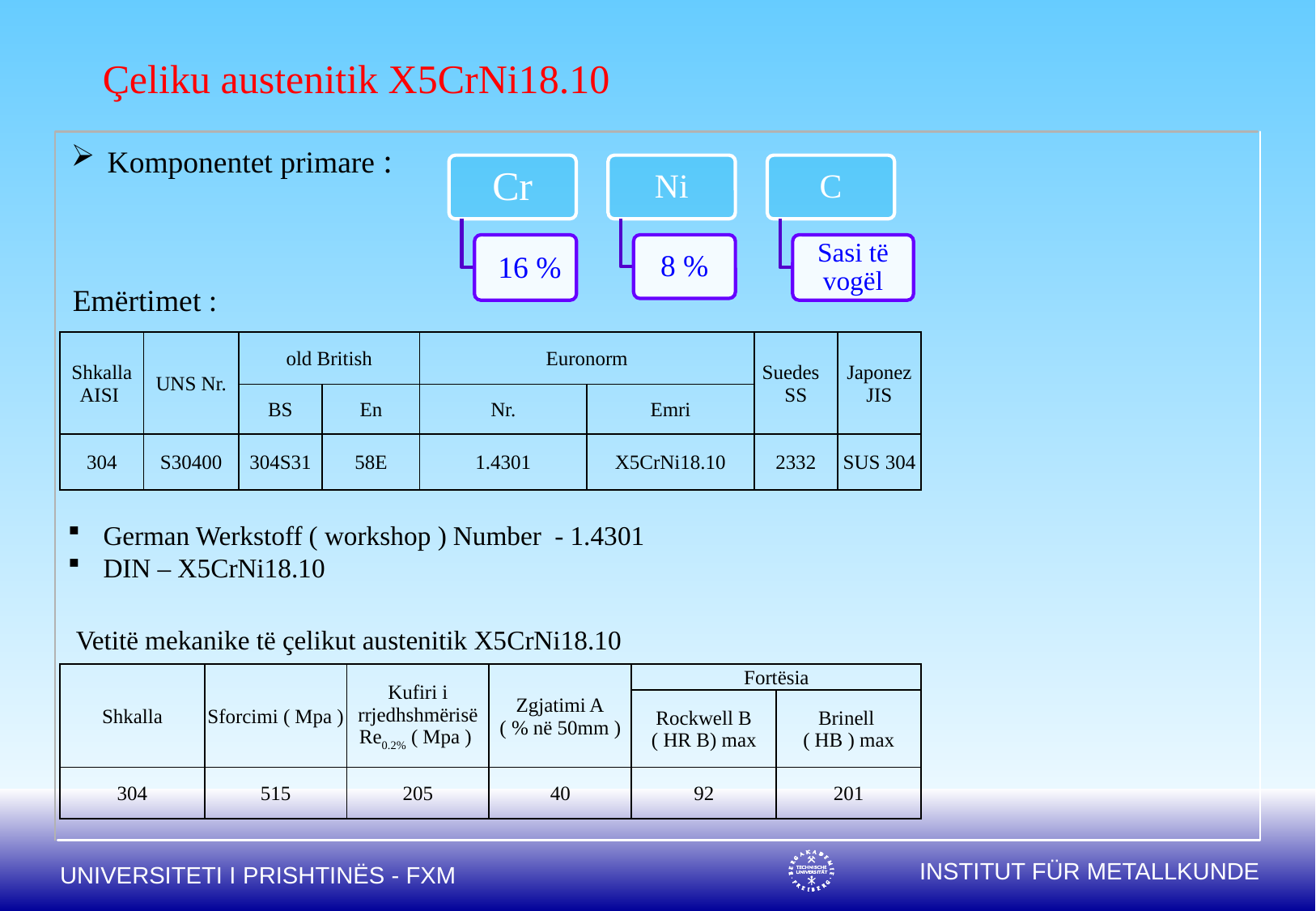

Çeliku austenitik X5CrNi18.10
 Komponentet primare :
Cr
 16 %
Ni
8 %
C
Sasi të vogël
Emërtimet :
| Shkalla AISI | UNS Nr. | old British |  | Euronorm |  | Suedes SS | Japonez JIS |
| --- | --- | --- | --- | --- | --- | --- | --- |
|  |  | BS | En | Nr. | Emri |  |  |
| 304 | S30400 | 304S31 | 58E | 1.4301 | X5CrNi18.10 | 2332 | SUS 304 |
 German Werkstoff ( workshop ) Number  - 1.4301
 DIN – X5CrNi18.10
Vetitë mekanike të çelikut austenitik X5CrNi18.10
| Shkalla | Sforcimi ( Mpa ) | Kufiri i rrjedhshmërisë Re0.2% ( Mpa ) | Zgjatimi A ( % në 50mm ) | Fortësia |  |
| --- | --- | --- | --- | --- | --- |
|  |  |  |  | Rockwell B ( HR B) max | Brinell ( HB ) max |
| 304 | 515 | 205 | 40 | 92 | 201 |
UNIVERSITETI I PRISHTINËS - FXM